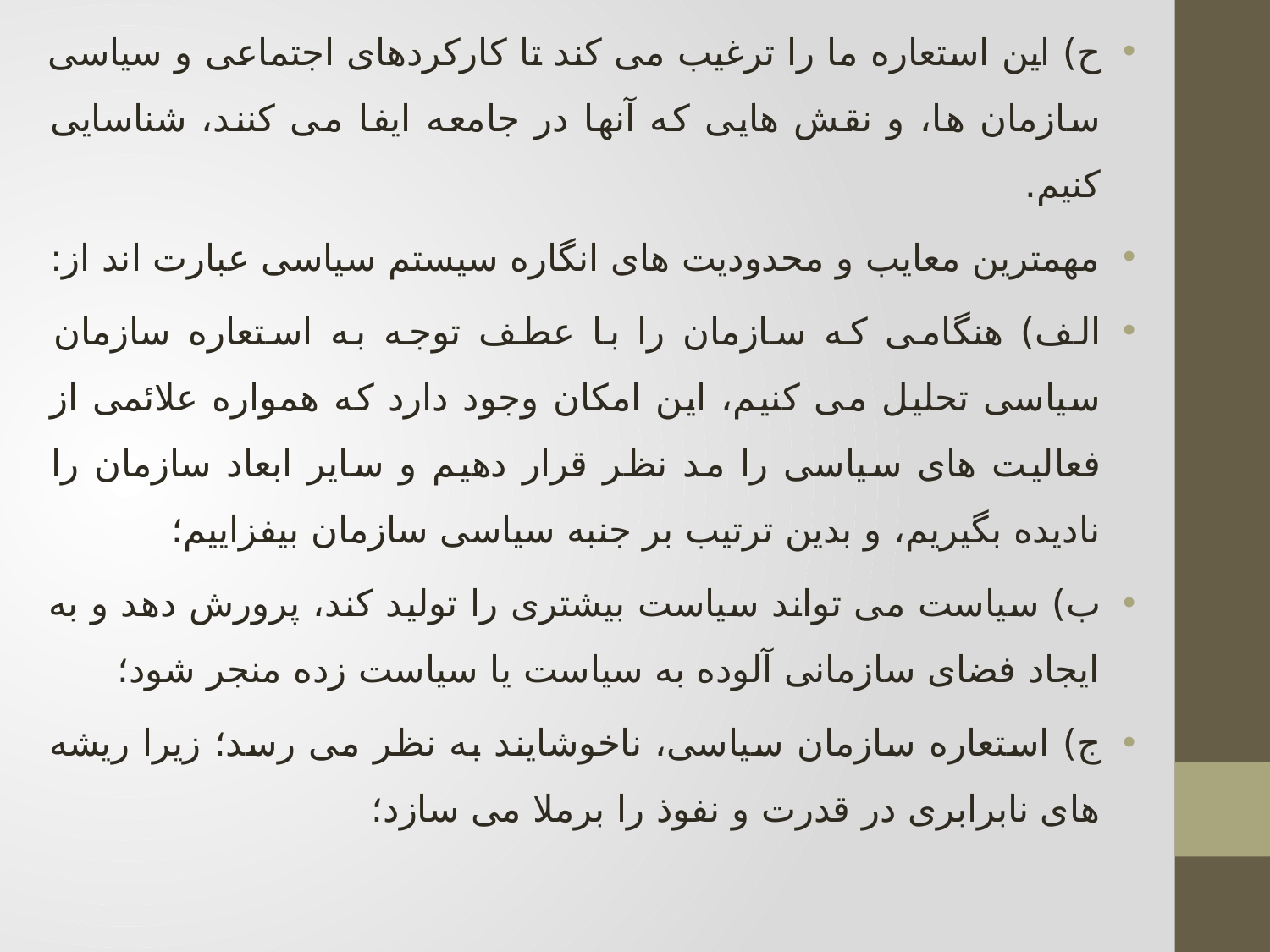

ح) این استعاره ما را ترغیب می کند تا کارکردهای اجتماعی و سیاسی سازمان ها، و نقش هایی که آنها در جامعه ایفا می کنند، شناسایی کنیم.
مهمترین معایب و محدودیت های انگاره سیستم سیاسی عبارت اند از:
الف) هنگامی که سازمان را با عطف توجه به استعاره سازمان سیاسی تحلیل می کنیم، این امکان وجود دارد که همواره علائمی از فعالیت های سیاسی را مد نظر قرار دهیم و سایر ابعاد سازمان را نادیده بگیریم، و بدین ترتیب بر جنبه سیاسی سازمان بیفزاییم؛
ب) سیاست می تواند سیاست بیشتری را تولید کند، پرورش دهد و به ایجاد فضای سازمانی آلوده به سیاست یا سیاست زده منجر شود؛
ج) استعاره سازمان سیاسی، ناخوشایند به نظر می رسد؛ زیرا ریشه های نابرابری در قدرت و نفوذ را برملا می سازد؛